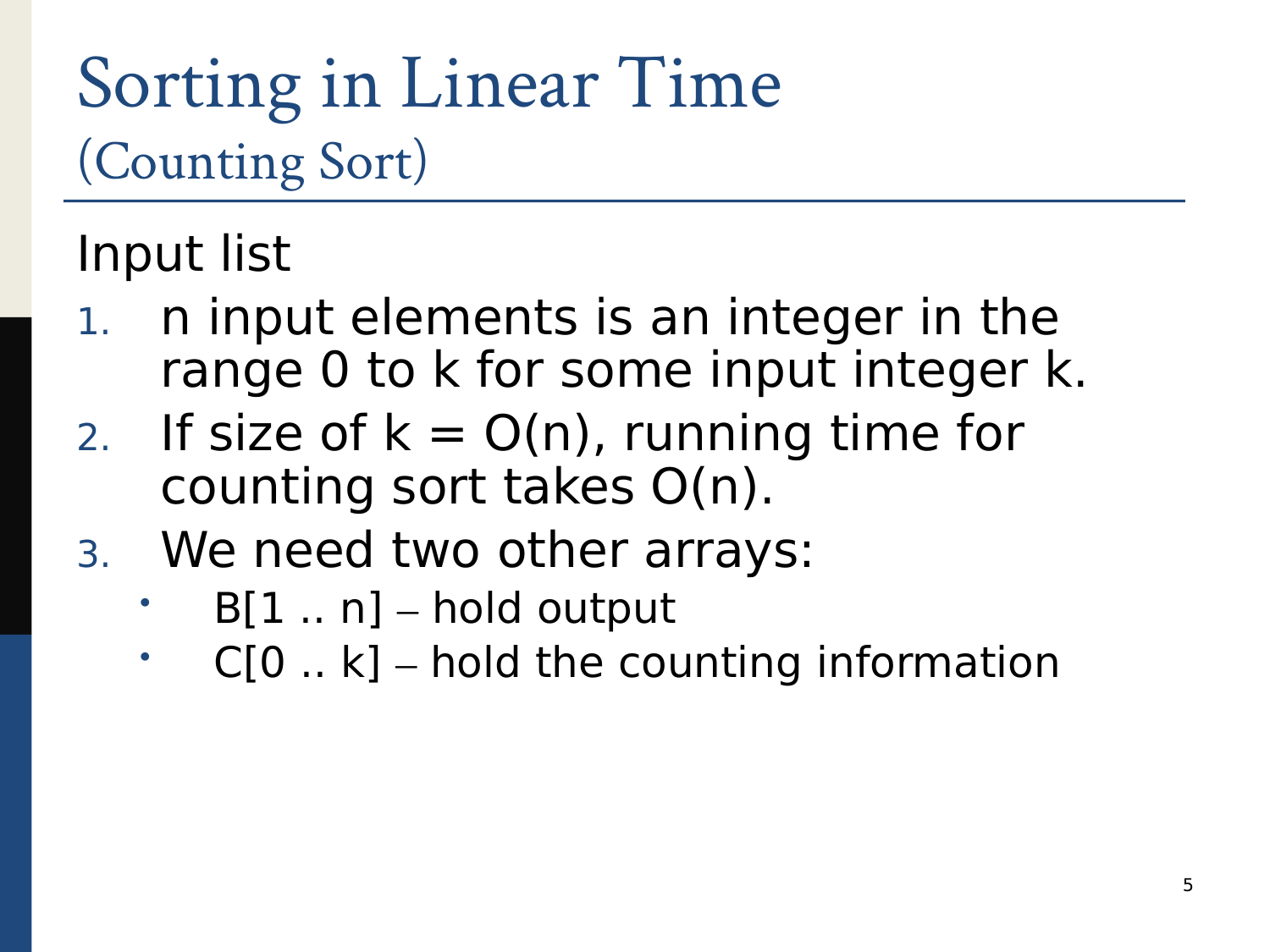

# Sorting in Linear Time (Counting Sort)
Input list
n input elements is an integer in the range 0 to k for some input integer k.
If size of k = O(n), running time for counting sort takes O(n).
We need two other arrays:
B[1 .. n] – hold output
C[0 .. k] – hold the counting information

5